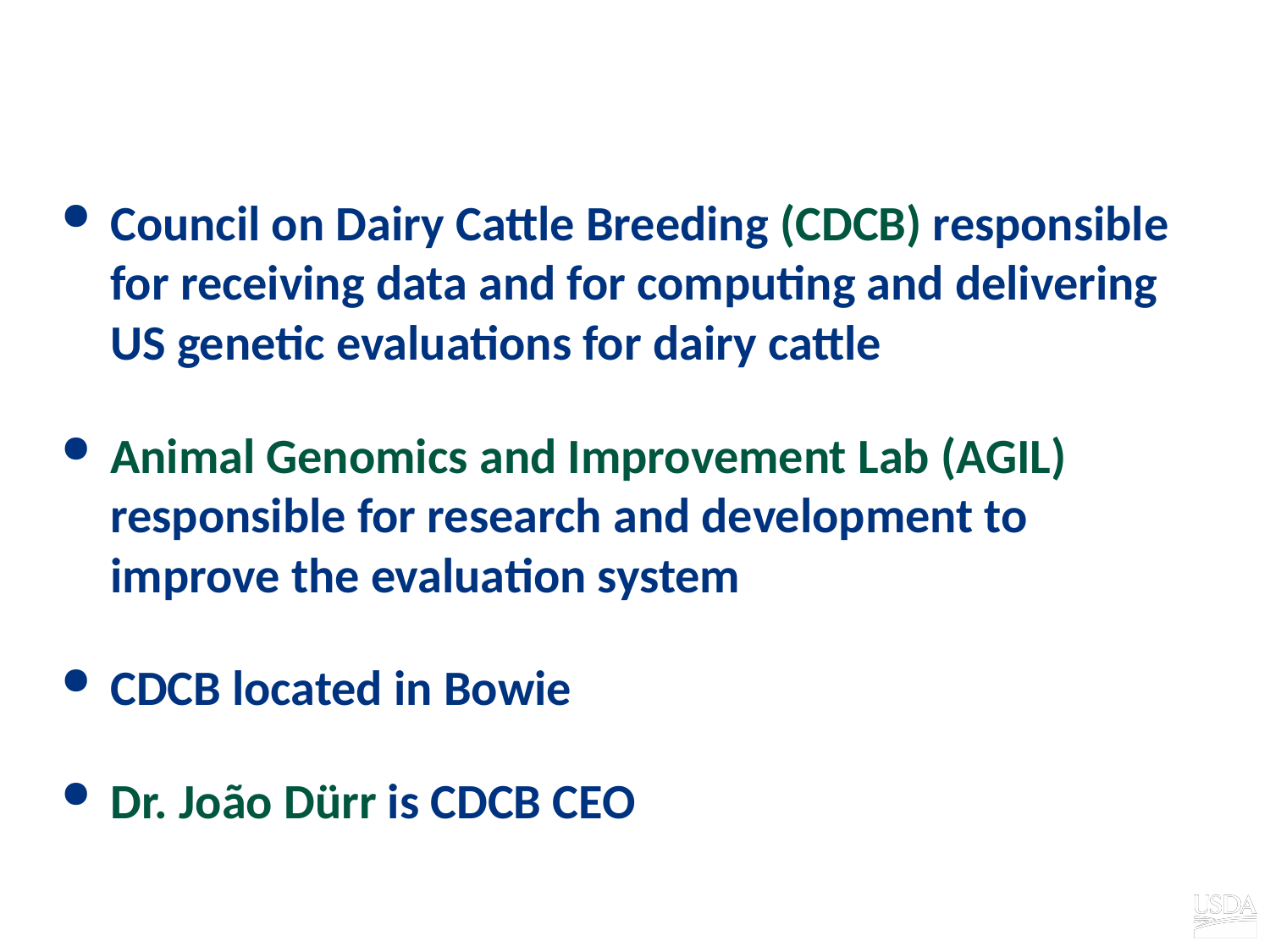

# Collaboration with industry
Council on Dairy Cattle Breeding (CDCB) responsible for receiving data and for computing and delivering US genetic evaluations for dairy cattle
Animal Genomics and Improvement Lab (AGIL) responsible for research and development to improve the evaluation system
CDCB located in Bowie
Dr. João Dürr is CDCB CEO